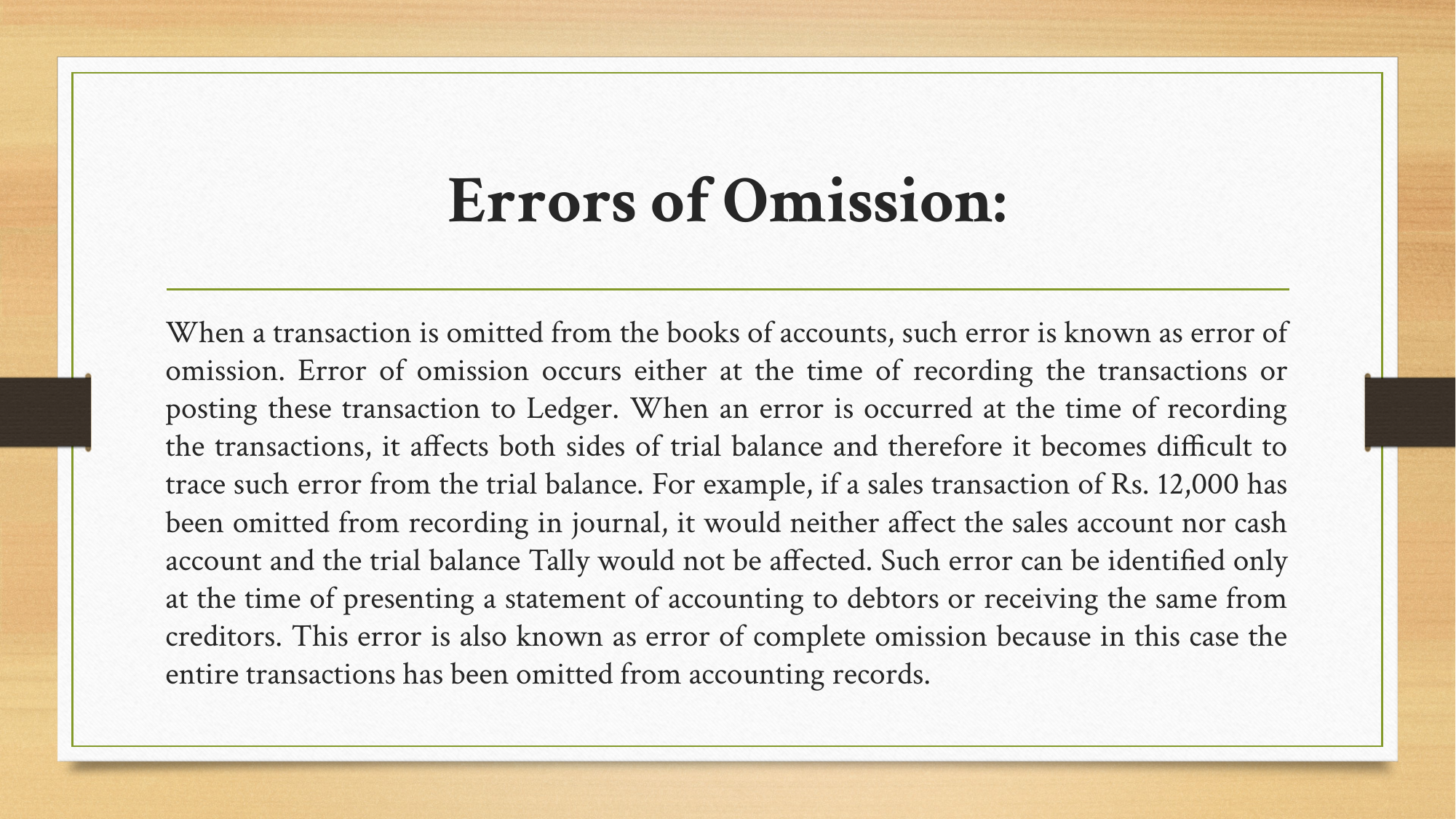

# Errors of Omission:
When a transaction is omitted from the books of accounts, such error is known as error of omission. Error of omission occurs either at the time of recording the transactions or posting these transaction to Ledger. When an error is occurred at the time of recording the transactions, it affects both sides of trial balance and therefore it becomes difficult to trace such error from the trial balance. For example, if a sales transaction of Rs. 12,000 has been omitted from recording in journal, it would neither affect the sales account nor cash account and the trial balance Tally would not be affected. Such error can be identified only at the time of presenting a statement of accounting to debtors or receiving the same from creditors. This error is also known as error of complete omission because in this case the entire transactions has been omitted from accounting records.